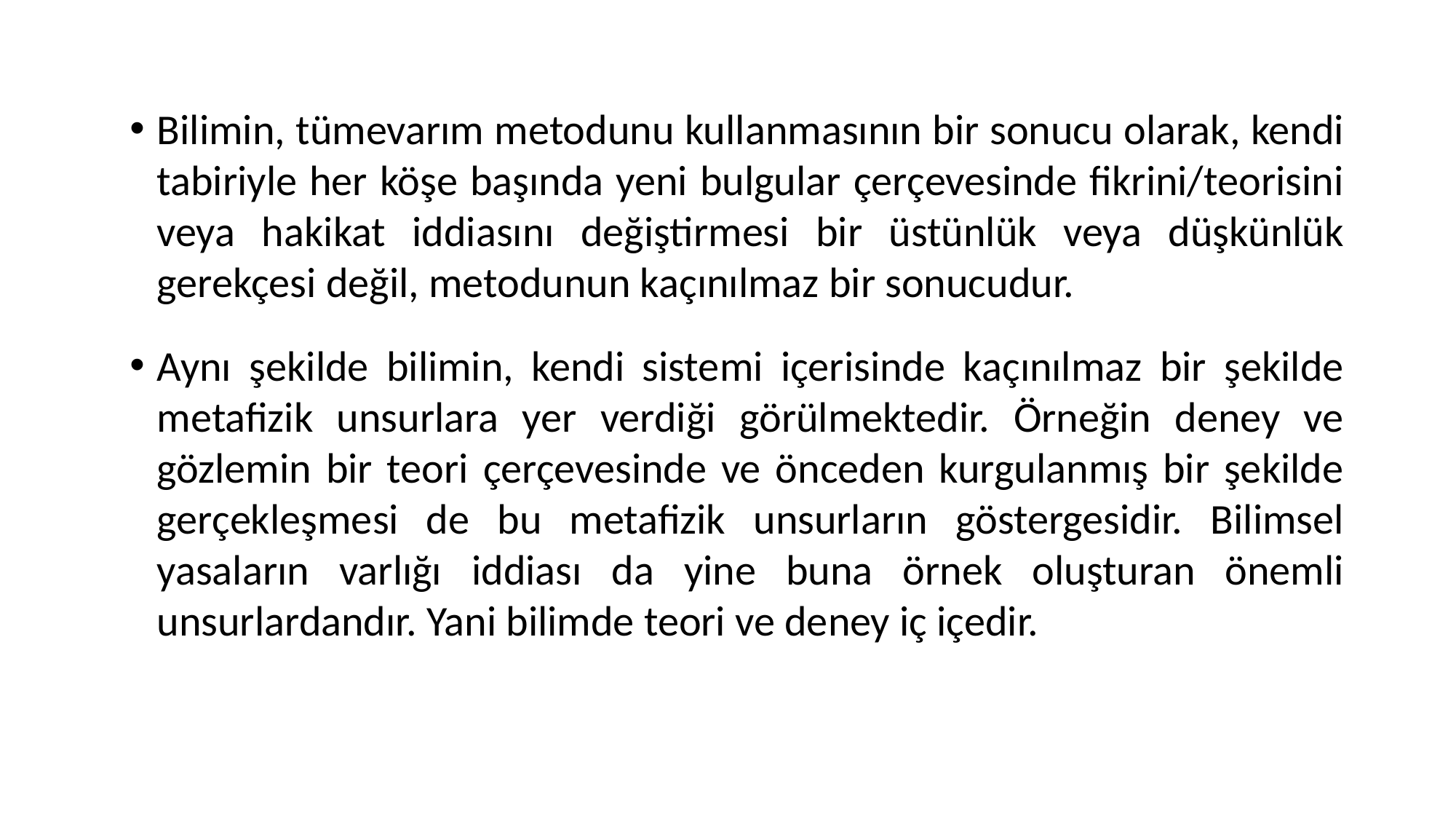

Bilimin, tümevarım metodunu kullanmasının bir sonucu olarak, kendi tabiriyle her köşe başında yeni bulgular çerçevesinde fikrini/teorisini veya hakikat iddiasını değiştirmesi bir üstünlük veya düşkünlük gerekçesi değil, metodunun kaçınılmaz bir sonucudur.
Aynı şekilde bilimin, kendi sistemi içerisinde kaçınılmaz bir şekilde metafizik unsurlara yer verdiği görülmektedir. Örneğin deney ve gözlemin bir teori çerçevesinde ve önceden kurgulanmış bir şekilde gerçekleşmesi de bu metafizik unsurların göstergesidir. Bilimsel yasaların varlığı iddiası da yine buna örnek oluşturan önemli unsurlardandır. Yani bilimde teori ve deney iç içedir.